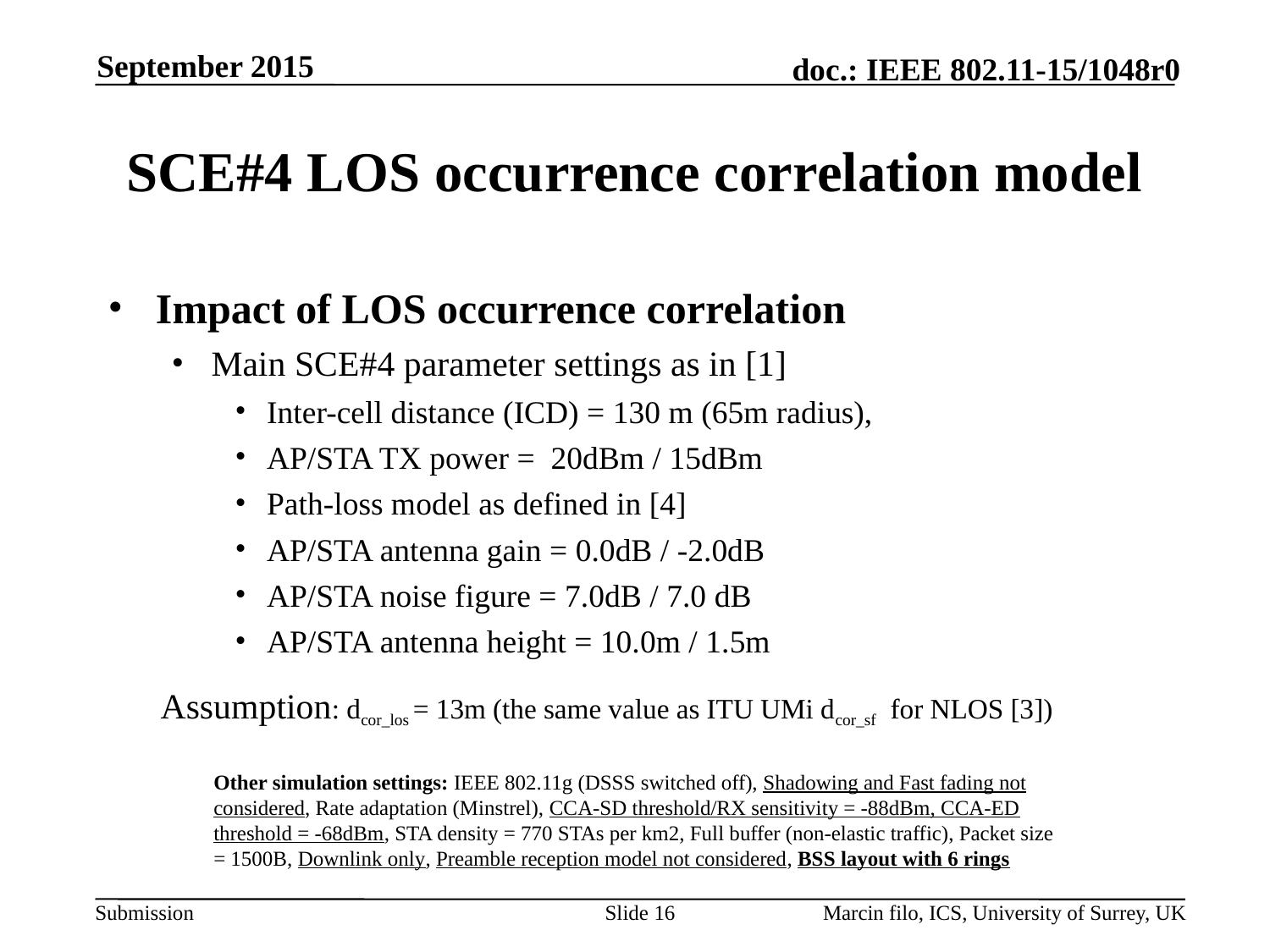

September 2015
# SCE#4 LOS occurrence correlation model
Impact of LOS occurrence correlation
Main SCE#4 parameter settings as in [1]
Inter-cell distance (ICD) = 130 m (65m radius),
AP/STA TX power =  20dBm / 15dBm
Path-loss model as defined in [4]
AP/STA antenna gain = 0.0dB / -2.0dB
AP/STA noise figure = 7.0dB / 7.0 dB
AP/STA antenna height = 10.0m / 1.5m
Assumption: dcor_los = 13m (the same value as ITU UMi dcor_sf  for NLOS [3])
Other simulation settings: IEEE 802.11g (DSSS switched off), Shadowing and Fast fading not considered, Rate adaptation (Minstrel), CCA-SD threshold/RX sensitivity = -88dBm, CCA-ED threshold = -68dBm, STA density = 770 STAs per km2, Full buffer (non-elastic traffic), Packet size = 1500B, Downlink only, Preamble reception model not considered, BSS layout with 6 rings
Slide 16
Marcin filo, ICS, University of Surrey, UK